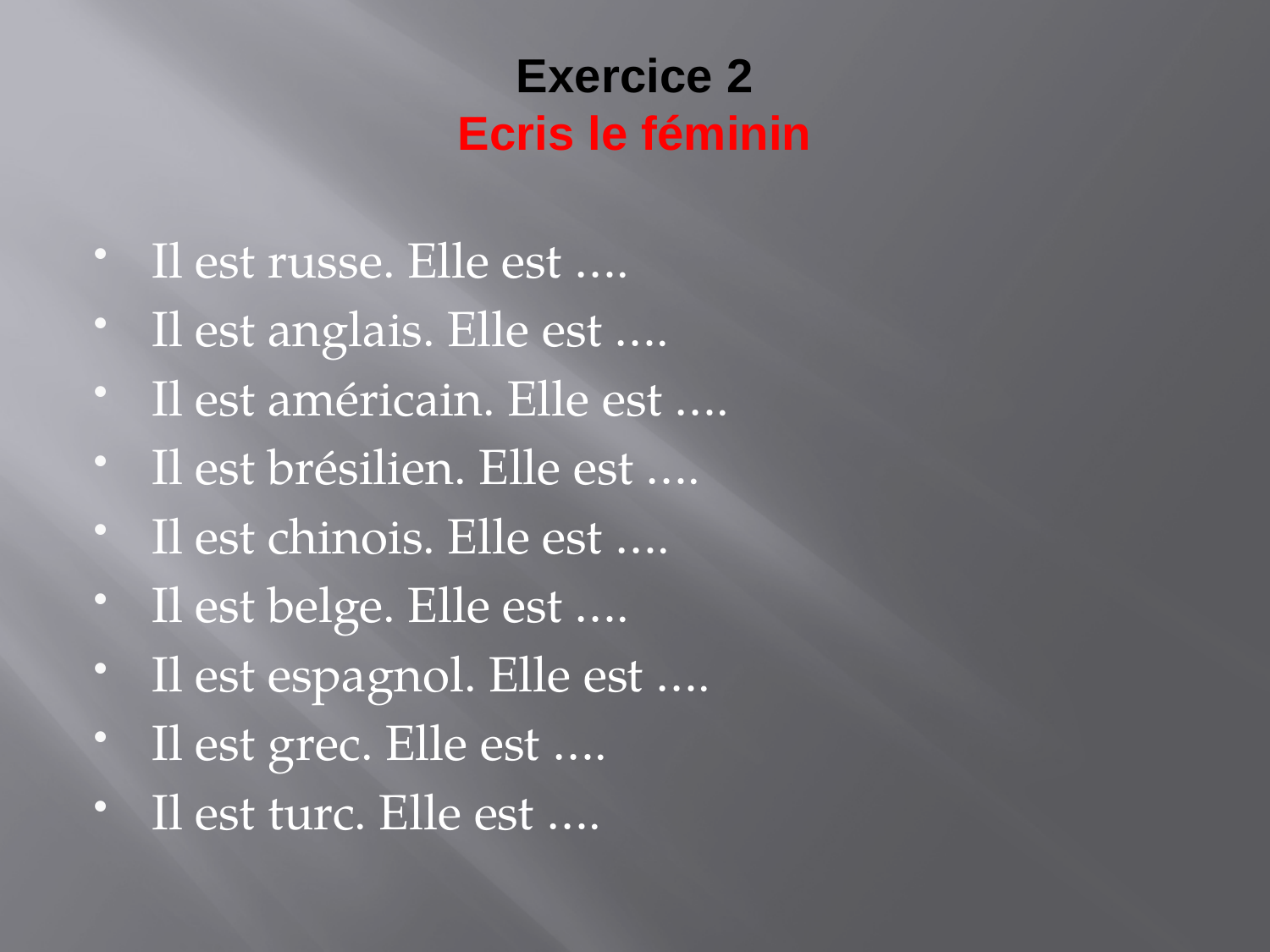

# Exercice 2 Ecris le féminin
Il est russe. Elle est ….
Il est anglais. Elle est ….
Il est américain. Elle est ….
Il est brésilien. Elle est ….
Il est chinois. Elle est ….
Il est belge. Elle est ….
Il est espagnol. Elle est ….
Il est grec. Elle est ….
Il est turc. Elle est ….